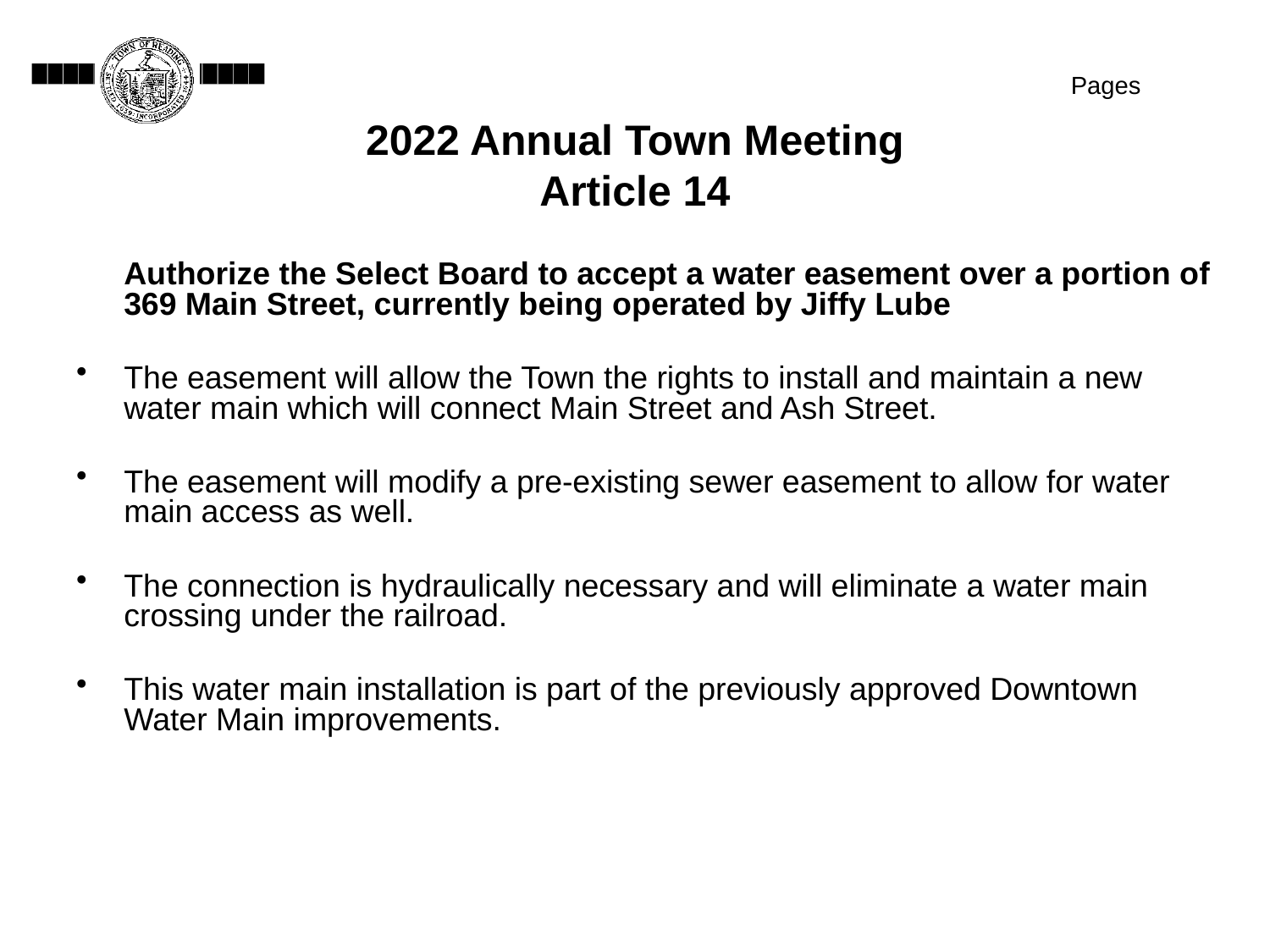

Pages
# 2022 Annual Town Meeting Article 14
	Authorize the Select Board to accept a water easement over a portion of 369 Main Street, currently being operated by Jiffy Lube

The easement will allow the Town the rights to install and maintain a new water main which will connect Main Street and Ash Street.

The easement will modify a pre-existing sewer easement to allow for water main access as well.

The connection is hydraulically necessary and will eliminate a water main crossing under the railroad.

This water main installation is part of the previously approved Downtown Water Main improvements.